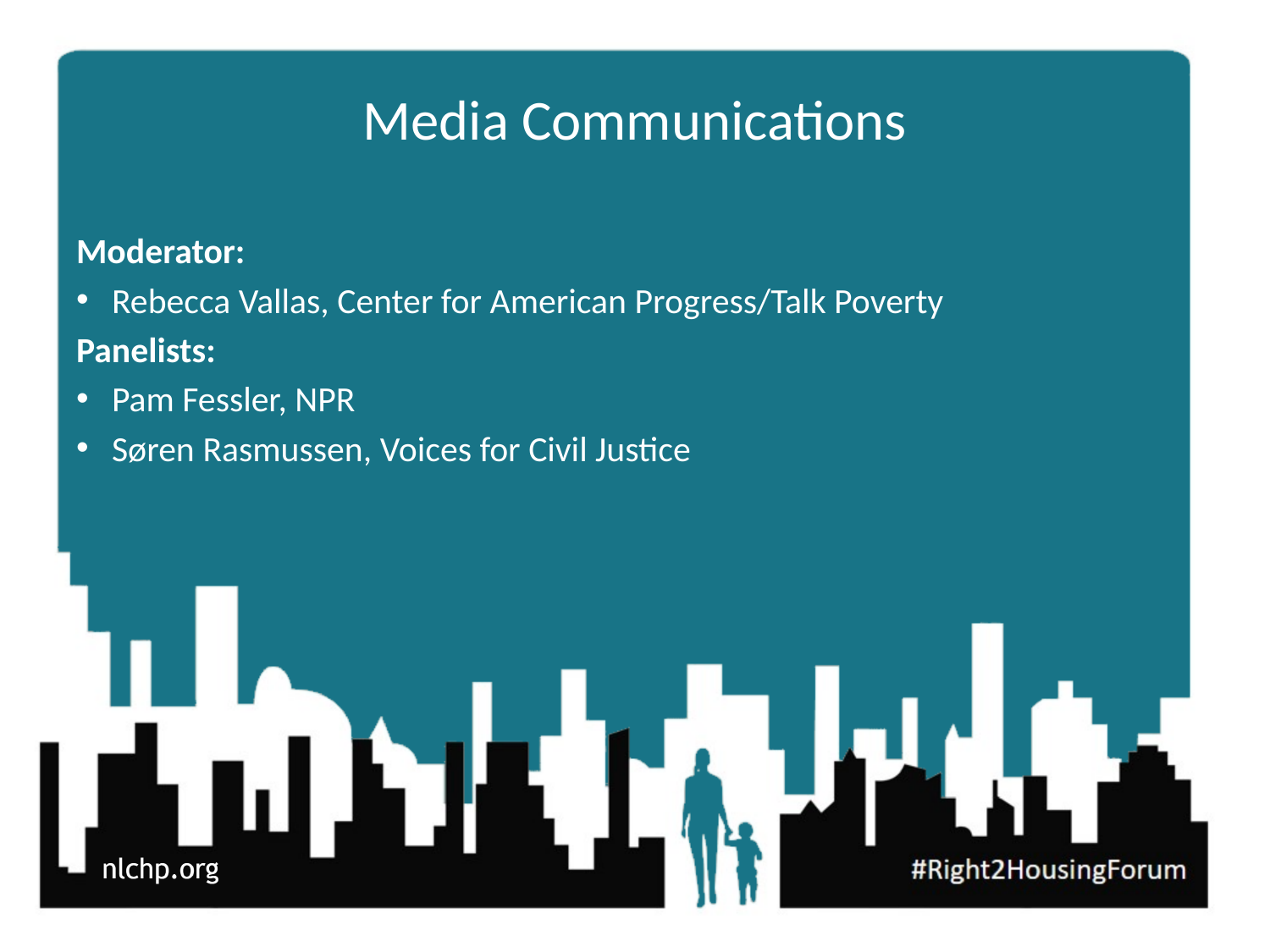

# Media Communications
Moderator:
Rebecca Vallas, Center for American Progress/Talk Poverty
Panelists:
Pam Fessler, NPR
Søren Rasmussen, Voices for Civil Justice